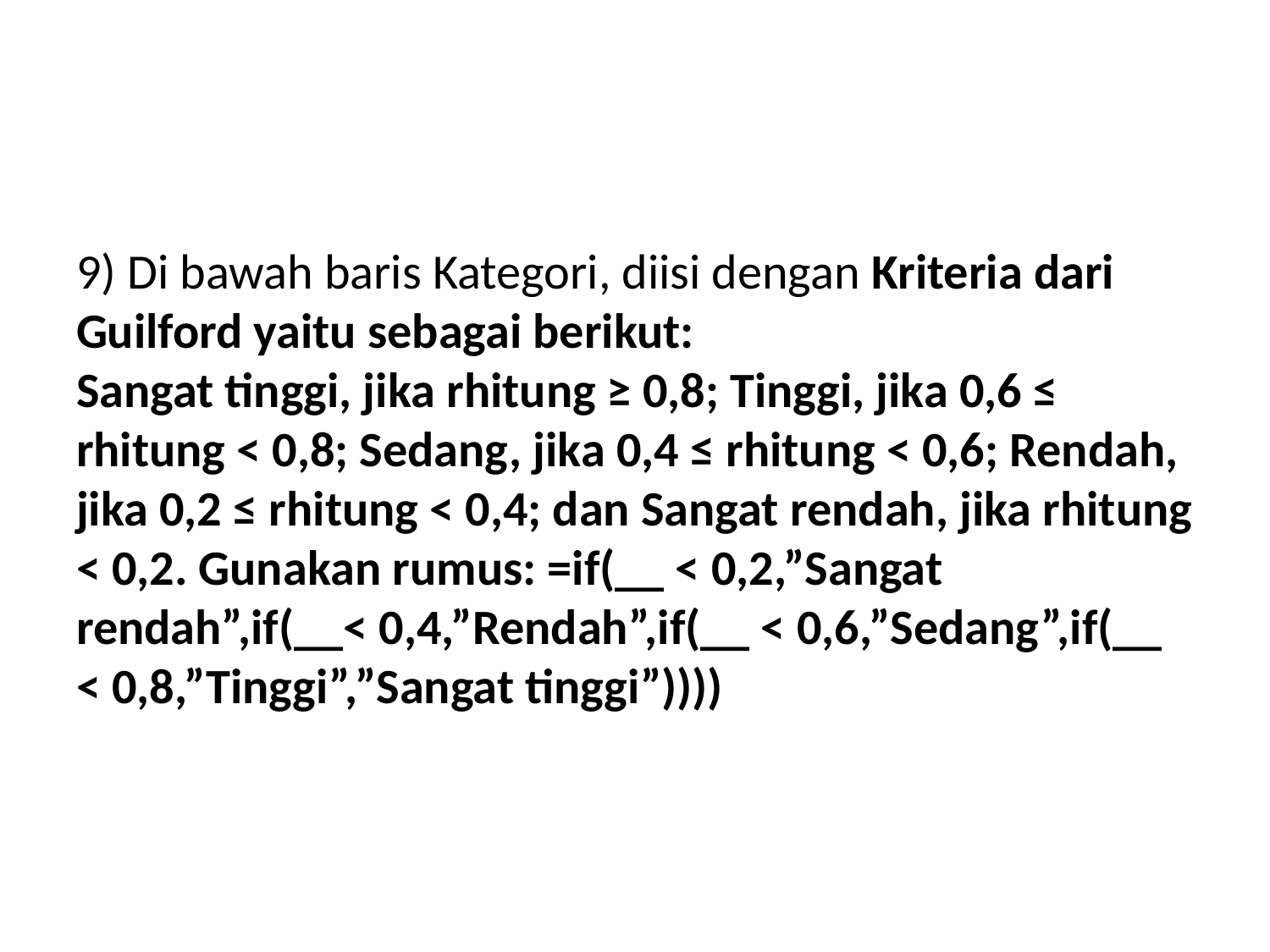

# 9) Di bawah baris Kategori, diisi dengan Kriteria dari Guilford yaitu sebagai berikut: Sangat tinggi, jika rhitung ≥ 0,8; Tinggi, jika 0,6 ≤ rhitung < 0,8; Sedang, jika 0,4 ≤ rhitung < 0,6; Rendah, jika 0,2 ≤ rhitung < 0,4; dan Sangat rendah, jika rhitung < 0,2. Gunakan rumus: =if(__ < 0,2,”Sangat rendah”,if(__< 0,4,”Rendah”,if(__ < 0,6,”Sedang”,if(__ < 0,8,”Tinggi”,”Sangat tinggi”))))